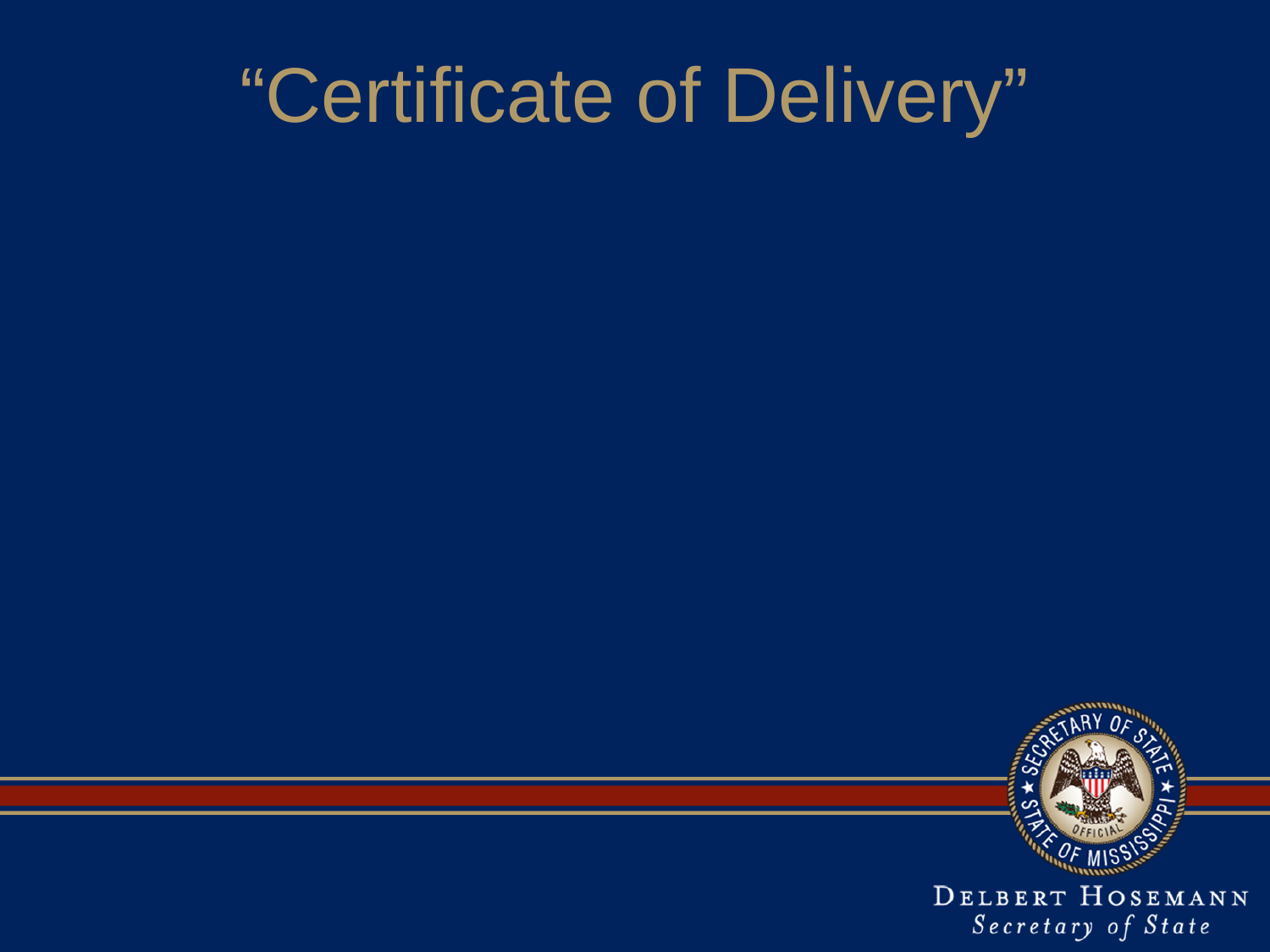

# “Certificate of Delivery”
Third parties procuring applications for others must complete and sign a new section of the application designated “CERTIFICATE OF DELIVERY” on each application the third parties are procuring, identifying themselves and the voters for whom they are acquiring the applications.

Reference:  Miss. Code Ann. §23-15-625